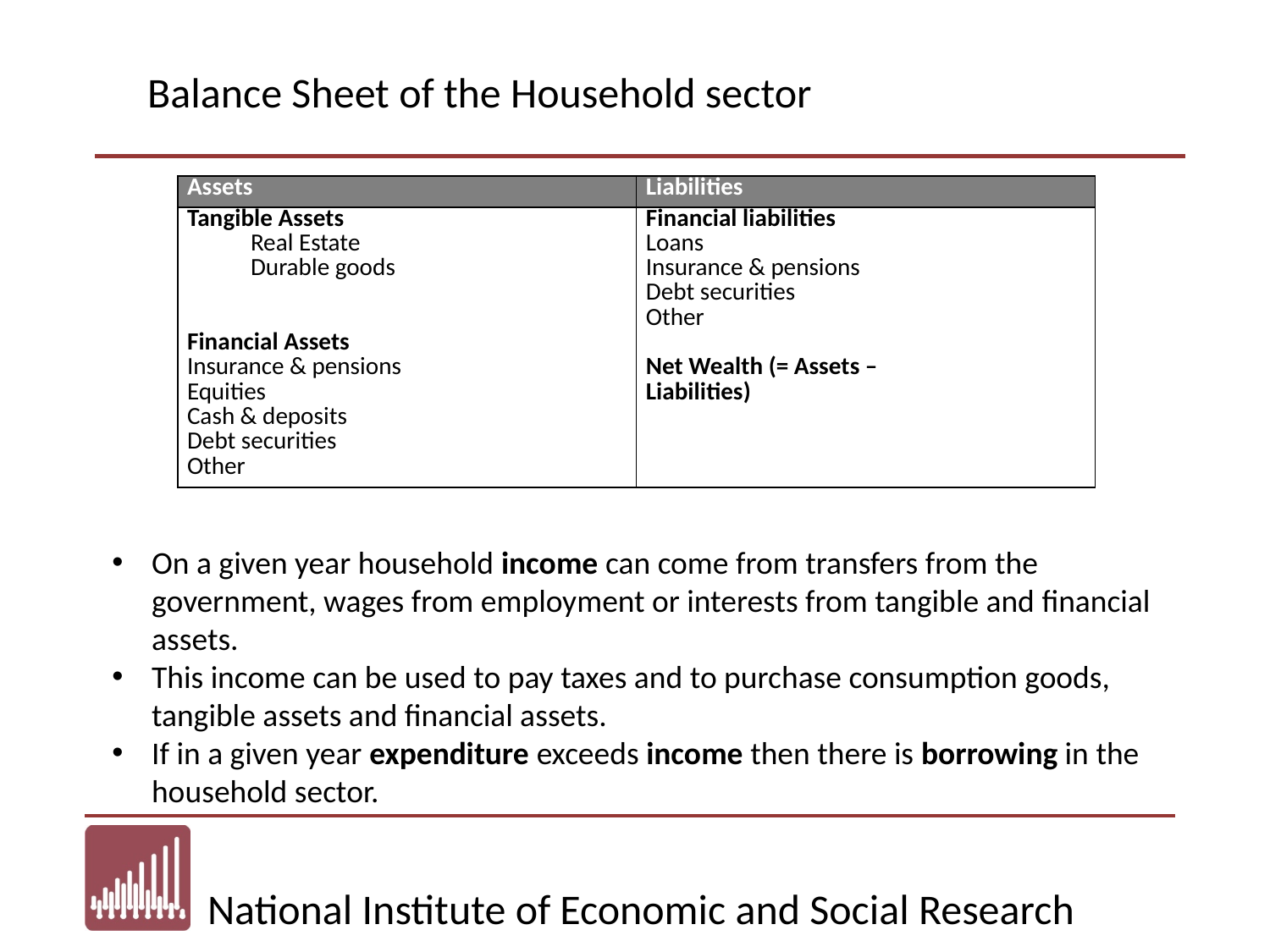

Balance Sheet of the Household sector
| Assets |  | Liabilities |  |
| --- | --- | --- | --- |
| Tangible Assets Real Estate Durable goods |  | Financial liabilities Loans Insurance & pensions Debt securities Other |  |
| Financial Assets Insurance & pensions Equities Cash & deposits Debt securities Other |  | Net Wealth (= Assets – Liabilities) |  |
On a given year household income can come from transfers from the government, wages from employment or interests from tangible and financial assets.
This income can be used to pay taxes and to purchase consumption goods, tangible assets and financial assets.
If in a given year expenditure exceeds income then there is borrowing in the household sector.